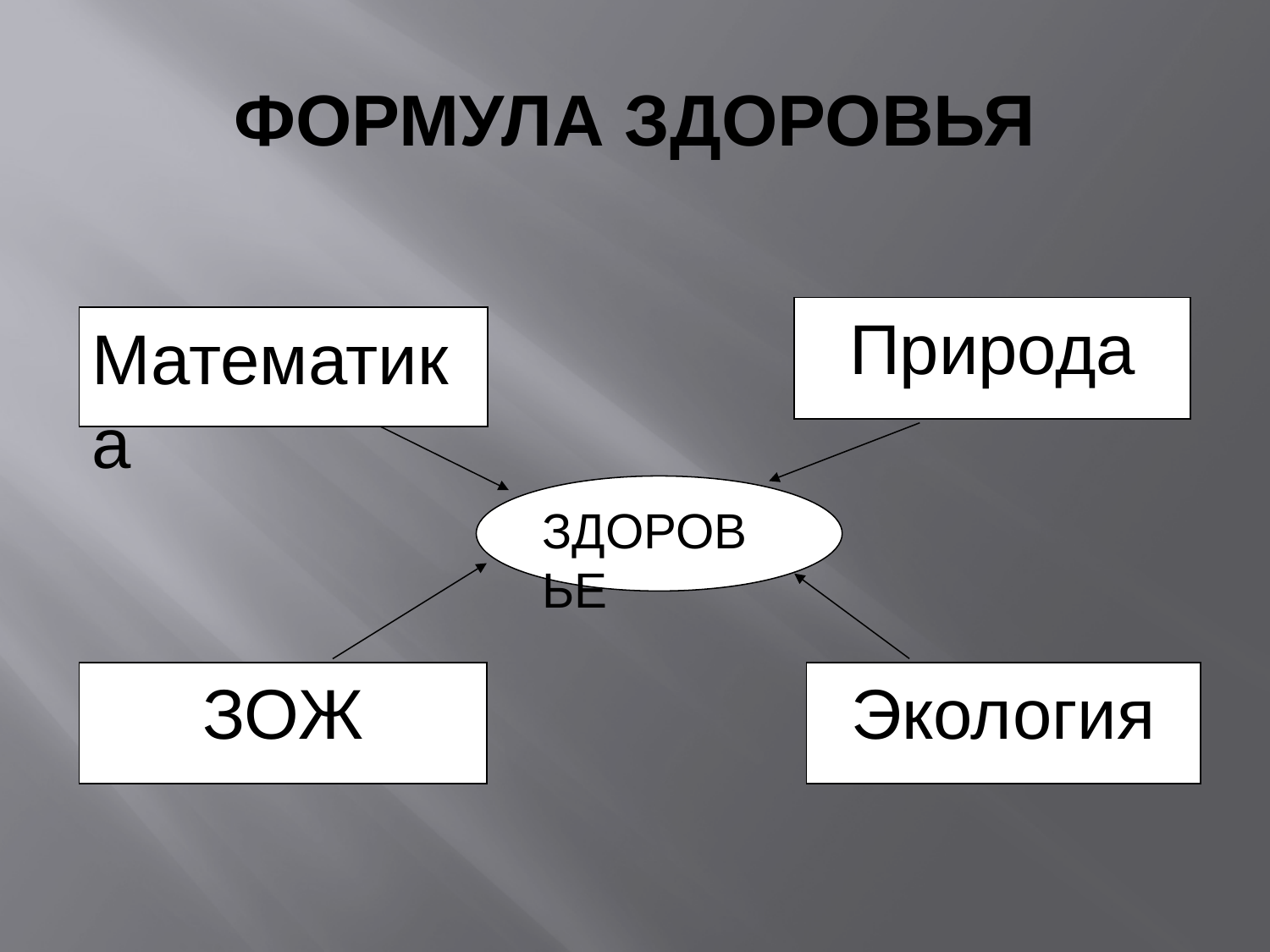

# ФОРМУЛА ЗДОРОВЬЯ

Природа
Математика

ЗДОРОВЬЕ

ЗОЖ
Экология